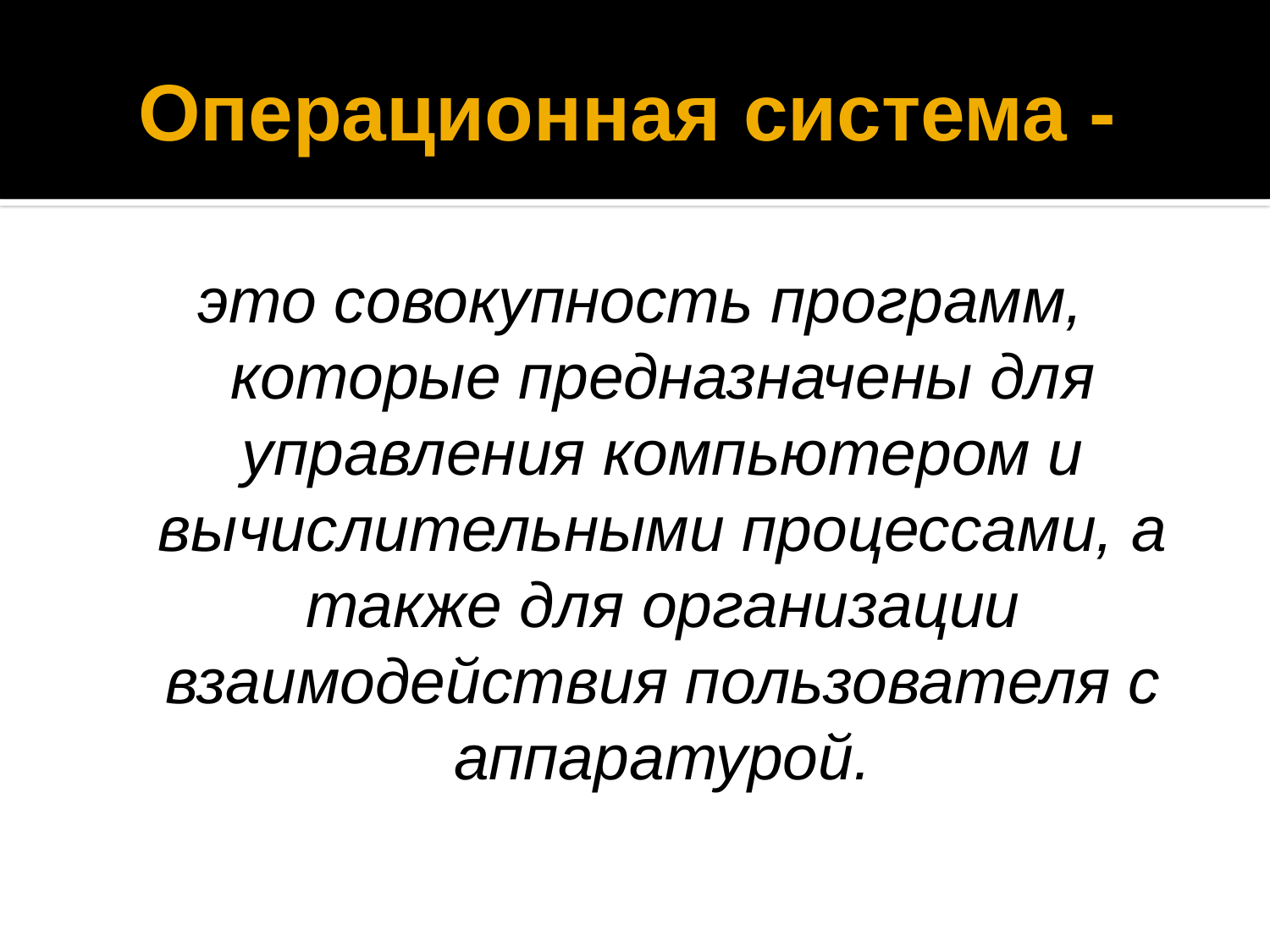

# Операционная система -
это совокупность программ, которые предназначены для управления компьютером и вычислительными процессами, а также для организации взаимодействия пользователя с аппаратурой.